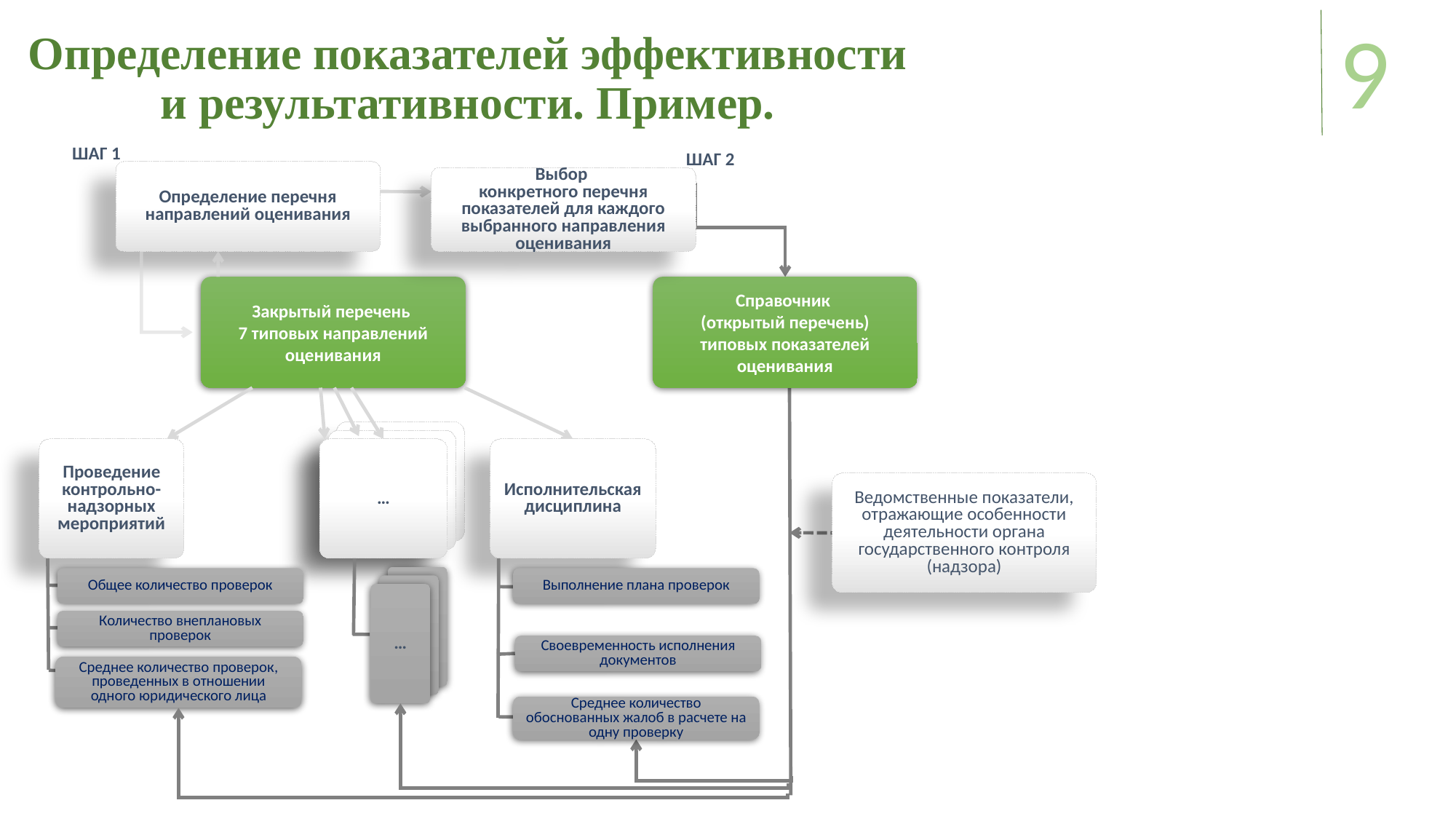

# Определение показателей эффективности и результативности. Пример.
9
Шаг 1
Шаг 2
Определение перечня направлений оценивания
Выбор
конкретного перечня показателей для каждого выбранного направления оценивания

Закрытый перечень
7 типовых направлений оценивания
Справочник
(открытый перечень)
типовых показателей оценивания

…
…
Проведение контрольно-надзорных мероприятий
…
Исполнительская дисциплина
Ведомственные показатели, отражающие особенности деятельности органа государственного контроля (надзора)
…
Общее количество проверок
Выполнение плана проверок
…
…
Количество внеплановых проверок
Своевременность исполнения документов
Среднее количество проверок, проведенных в отношении одного юридического лица
Среднее количество обоснованных жалоб в расчете на одну проверку